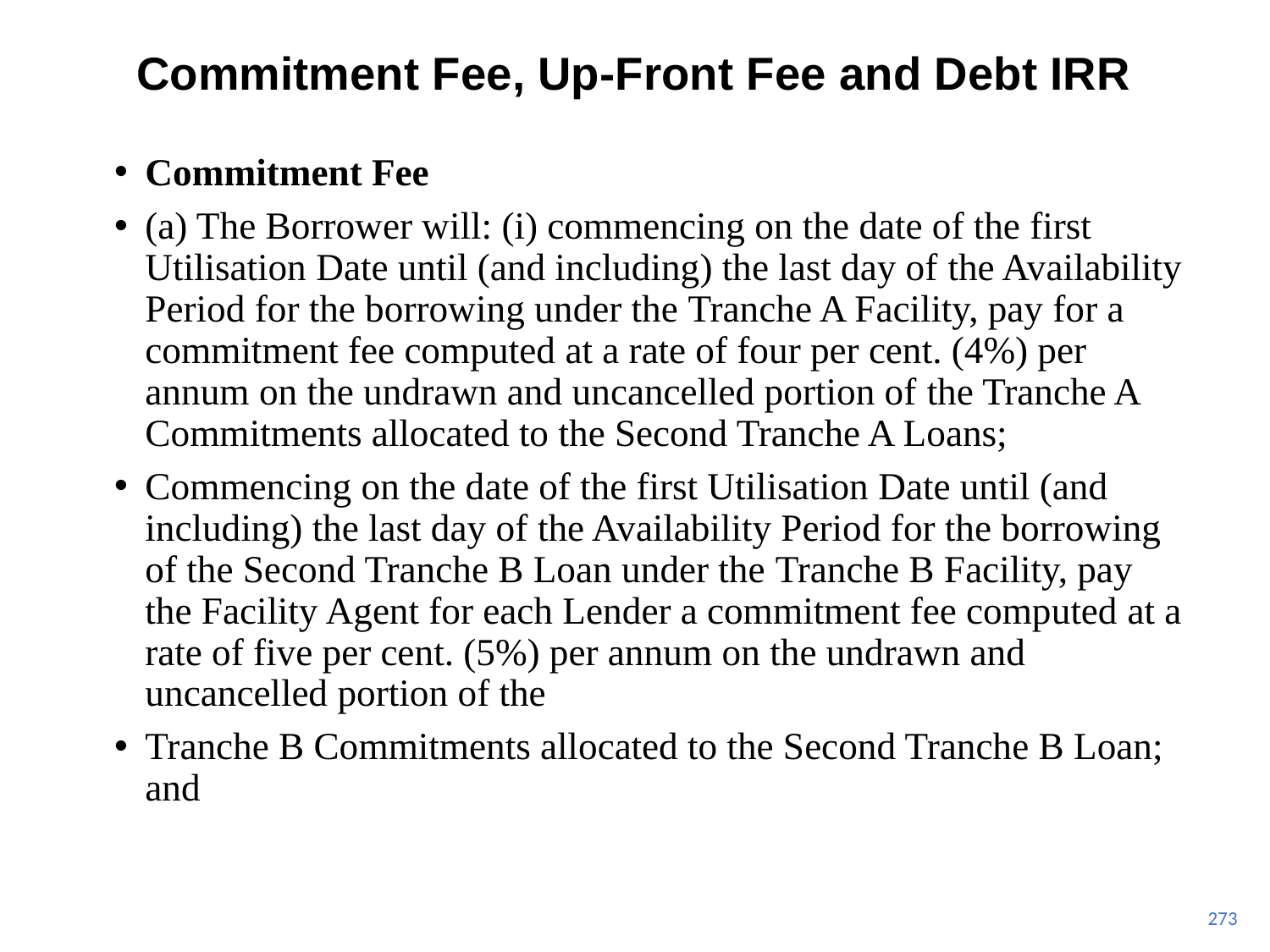

# Commitment Fee, Up-Front Fee and Debt IRR
Commitment Fee
(a) The Borrower will: (i) commencing on the date of the first Utilisation Date until (and including) the last day of the Availability Period for the borrowing under the Tranche A Facility, pay for a commitment fee computed at a rate of four per cent. (4%) per annum on the undrawn and uncancelled portion of the Tranche A Commitments allocated to the Second Tranche A Loans;
Commencing on the date of the first Utilisation Date until (and including) the last day of the Availability Period for the borrowing of the Second Tranche B Loan under the Tranche B Facility, pay the Facility Agent for each Lender a commitment fee computed at a rate of five per cent. (5%) per annum on the undrawn and uncancelled portion of the
Tranche B Commitments allocated to the Second Tranche B Loan; and

273